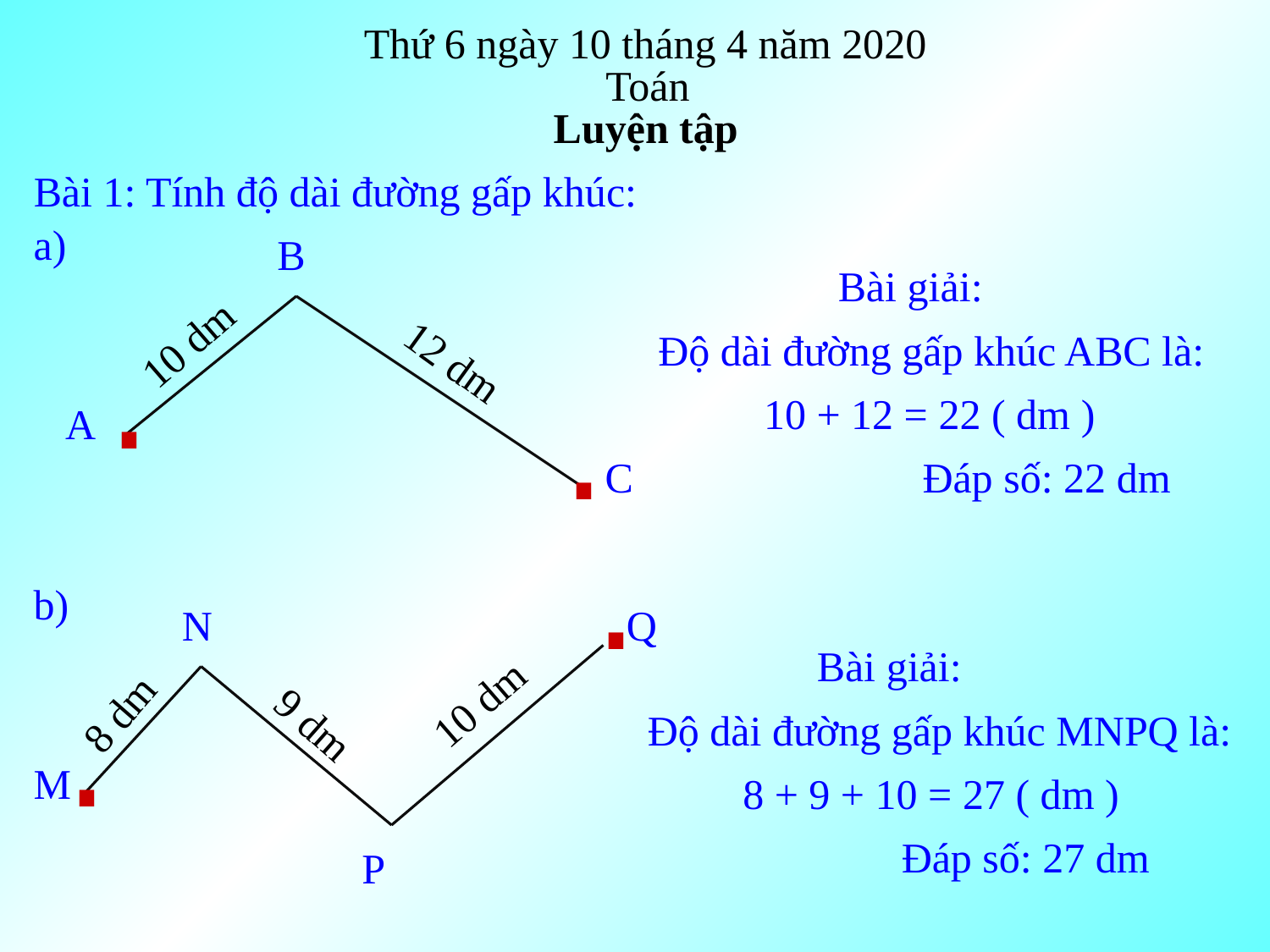

Thứ 6 ngày 10 tháng 4 năm 2020
Toán
Luyện tập
Bài 1: Tính độ dài đường gấp khúc:
a)
B
Bài giải:
.
10 dm
Độ dài đường gấp khúc ABC là:
12 dm
.
10 + 12 = 22 ( dm )
A
C
Đáp số: 22 dm
.
b)
N
Q
Bài giải:
.
10 dm
8 dm
9 dm
Độ dài đường gấp khúc MNPQ là:
M
8 + 9 + 10 = 27 ( dm )
Đáp số: 27 dm
P